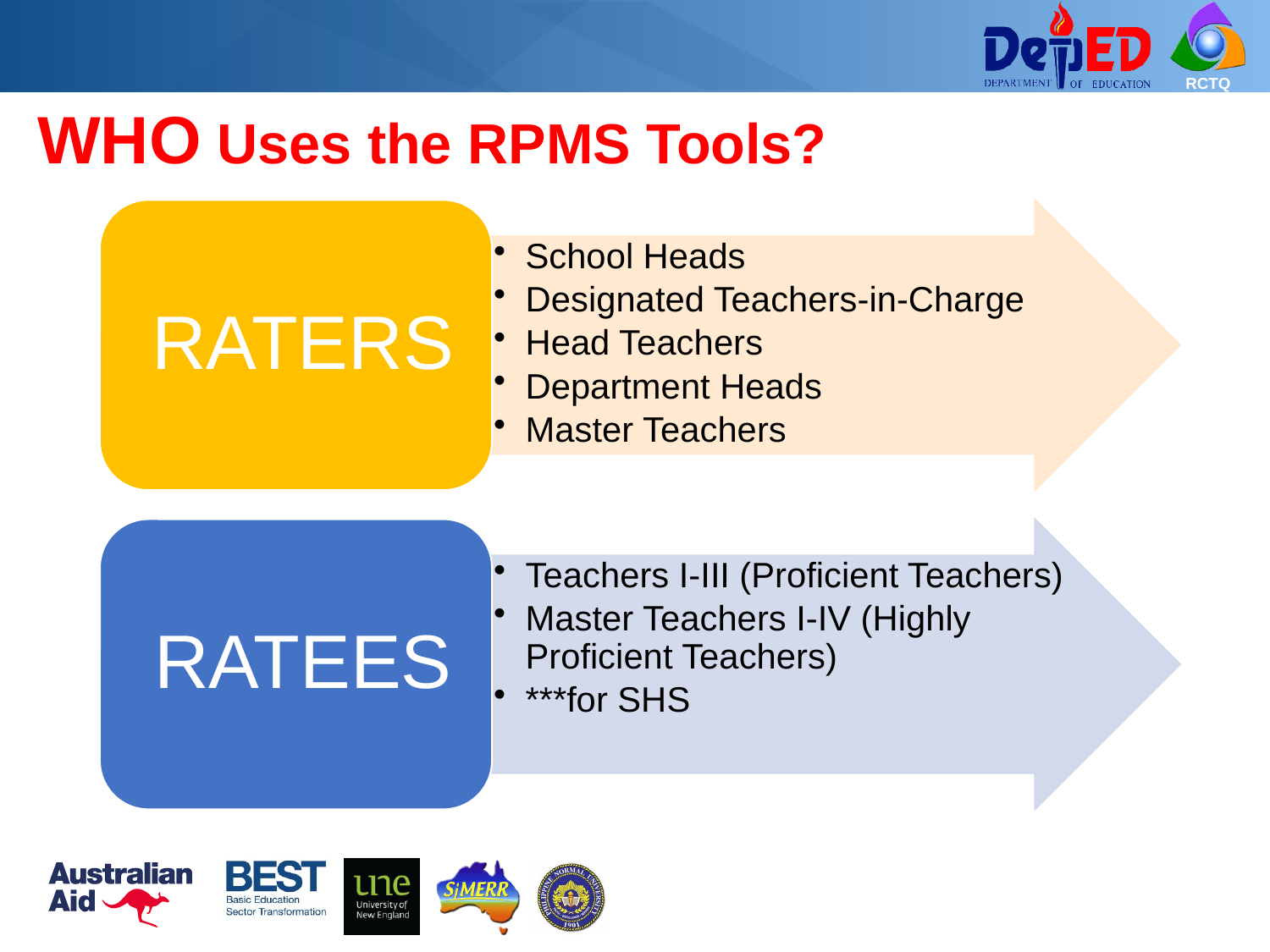

WHO Uses the RPMS Tools?
School Heads
Designated Teachers-in-Charge
Head Teachers
Department Heads
Master Teachers
RATERS
Teachers I-III (Proficient Teachers)
Master Teachers I-IV (Highly Proficient Teachers)
***for SHS
RATEES